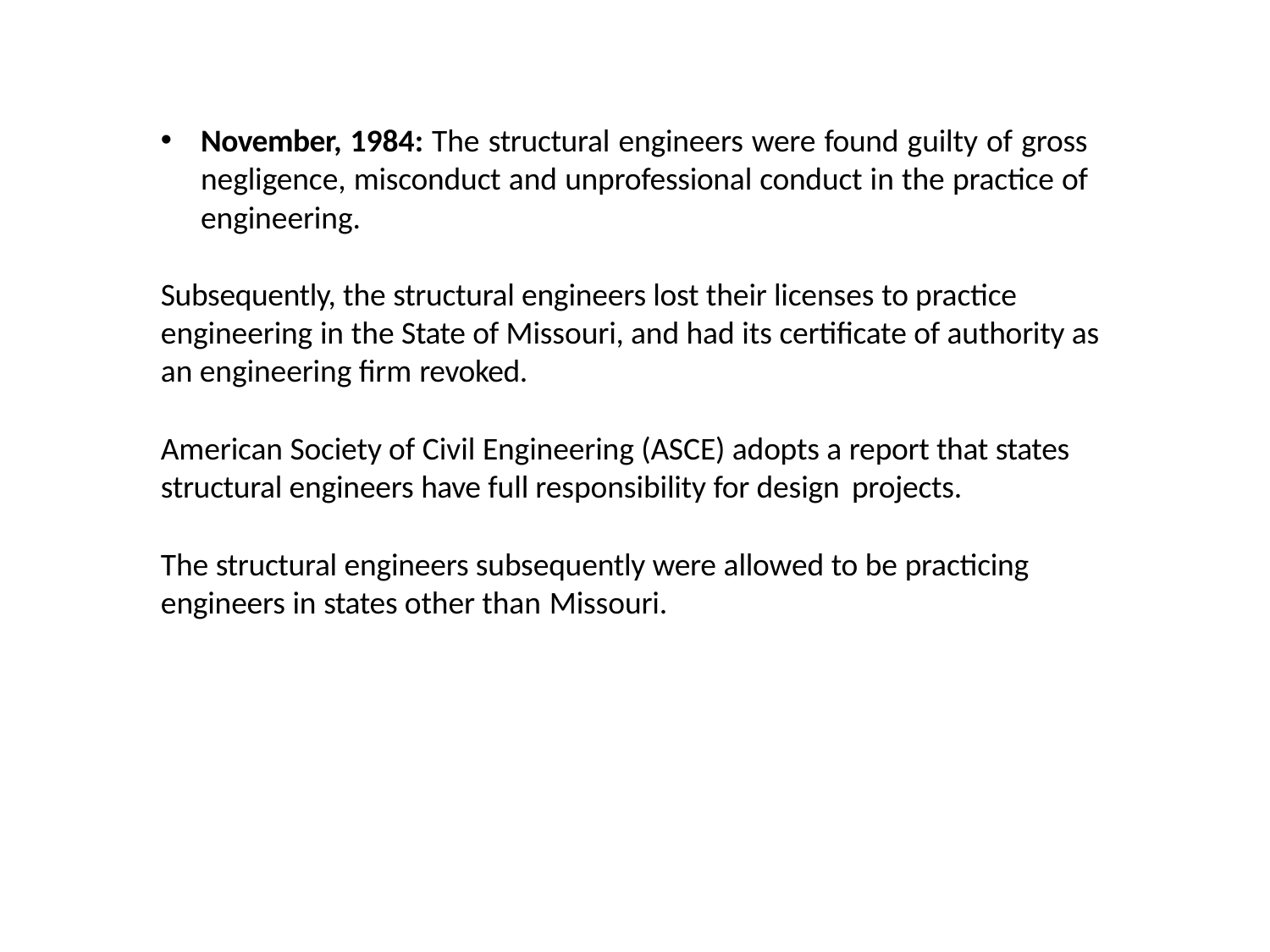

November, 1984: The structural engineers were found guilty of gross  negligence, misconduct and unprofessional conduct in the practice of  engineering.

Subsequently, the structural engineers lost their licenses to practice  engineering in the State of Missouri, and had its certificate of authority as  an engineering firm revoked.

American Society of Civil Engineering (ASCE) adopts a report that states  structural engineers have full responsibility for design projects.

The structural engineers subsequently were allowed to be practicing  engineers in states other than Missouri.